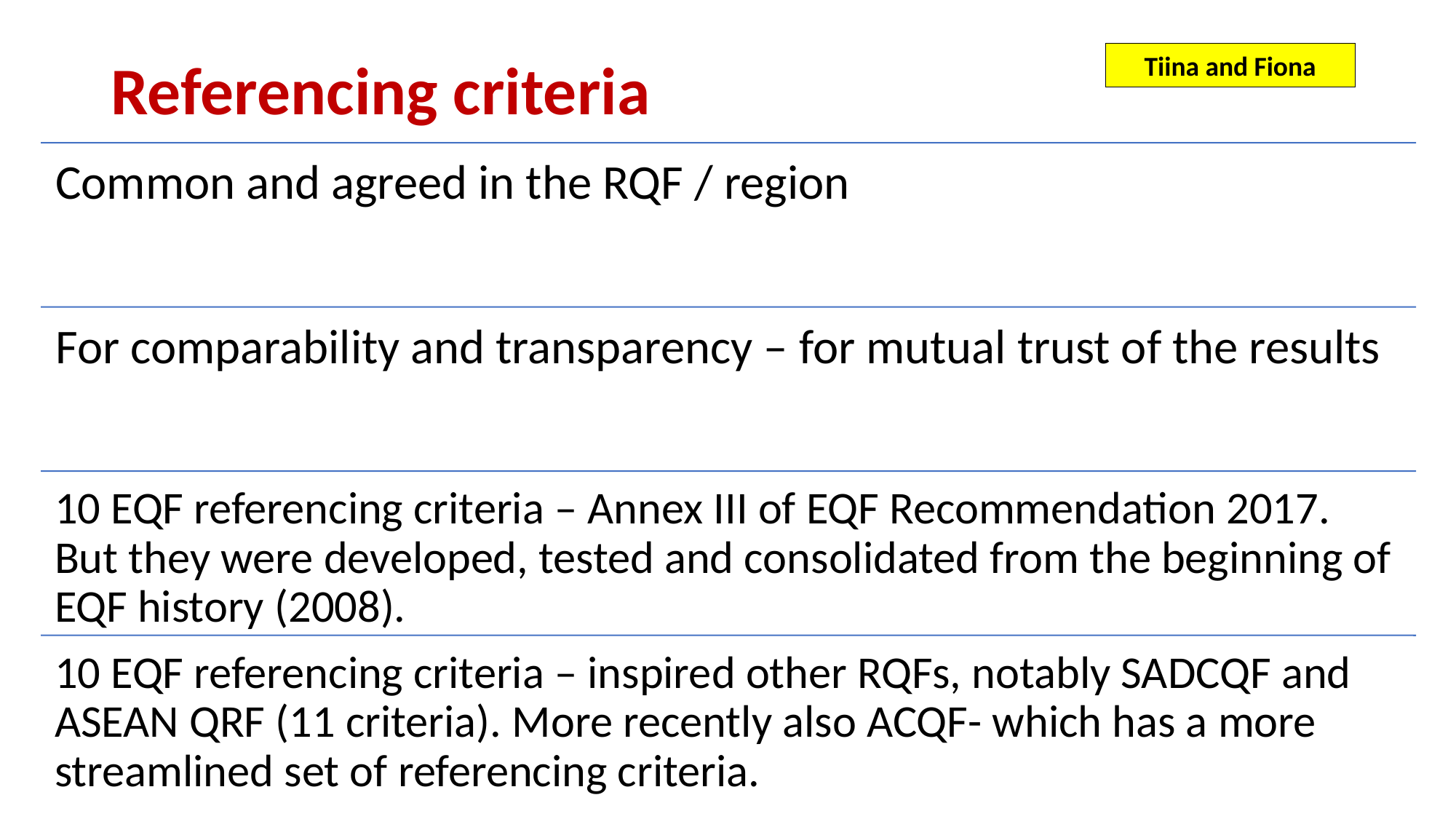

# Referencing criteria
Tiina and Fiona
Common and agreed in the RQF / region
For comparability and transparency – for mutual trust of the results
10 EQF referencing criteria – Annex III of EQF Recommendation 2017. But they were developed, tested and consolidated from the beginning of EQF history (2008).
10 EQF referencing criteria – inspired other RQFs, notably SADCQF and ASEAN QRF (11 criteria). More recently also ACQF- which has a more streamlined set of referencing criteria.